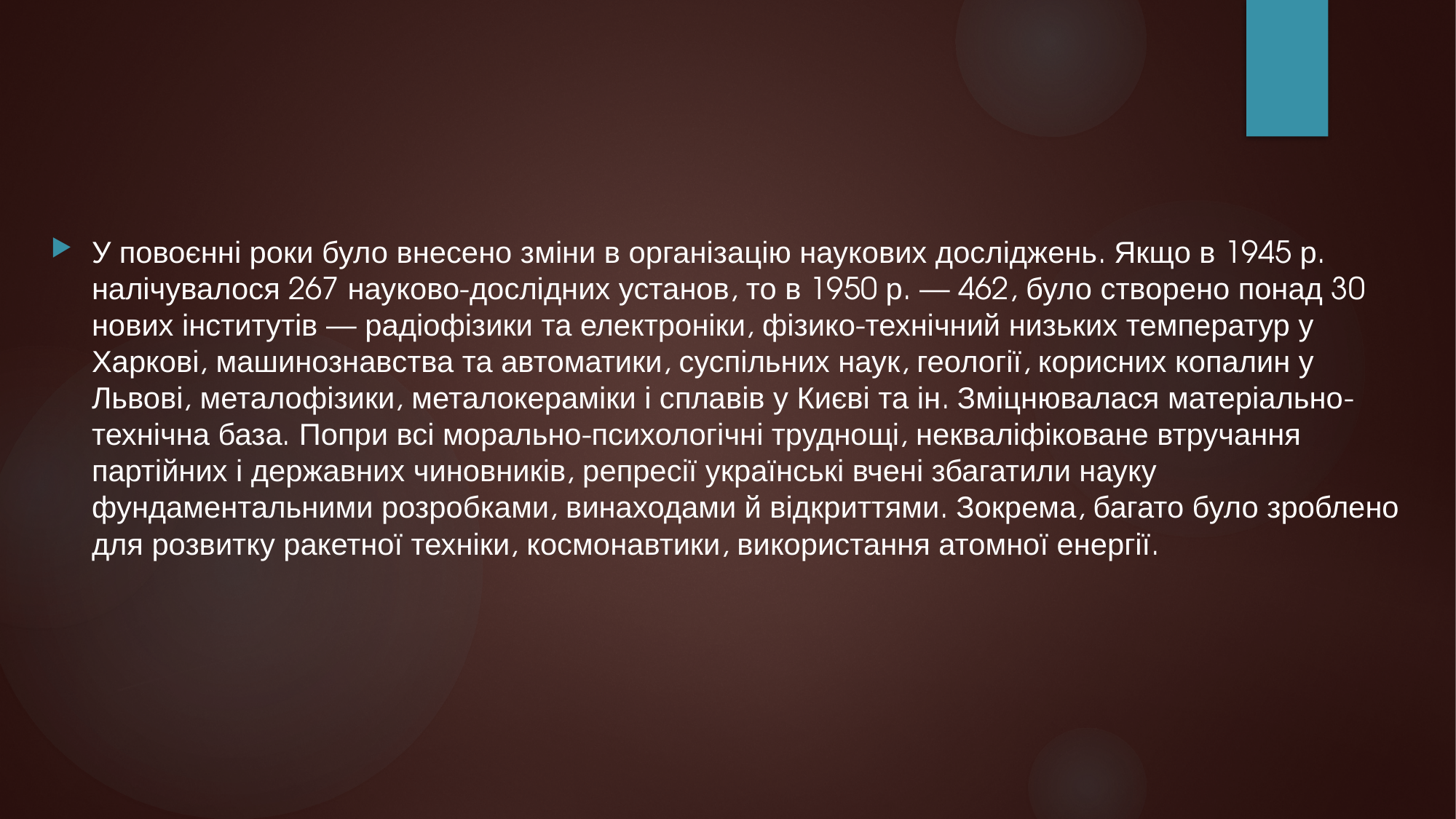

#
У повоєнні роки було внесено зміни в організацію наукових досліджень. Якщо в 1945 р. налічувалося 267 науково-дослідних установ, то в 1950 р. — 462, було створено понад 30 нових інститутів — радіофізики та електроніки, фізико-технічний низьких температур у Харкові, машинознавства та автоматики, суспільних наук, геології, корисних копалин у Львові, металофізики, металокераміки і сплавів у Києві та ін. Зміцнювалася матеріально-технічна база. Попри всі морально-психологічні труднощі, некваліфіковане втручання партійних і державних чиновників, репресії українські вчені збагатили науку фундаментальними розробками, винаходами й відкриттями. Зокрема, багато було зроблено для розвитку ракетної техніки, космонавтики, використання атомної енергії.